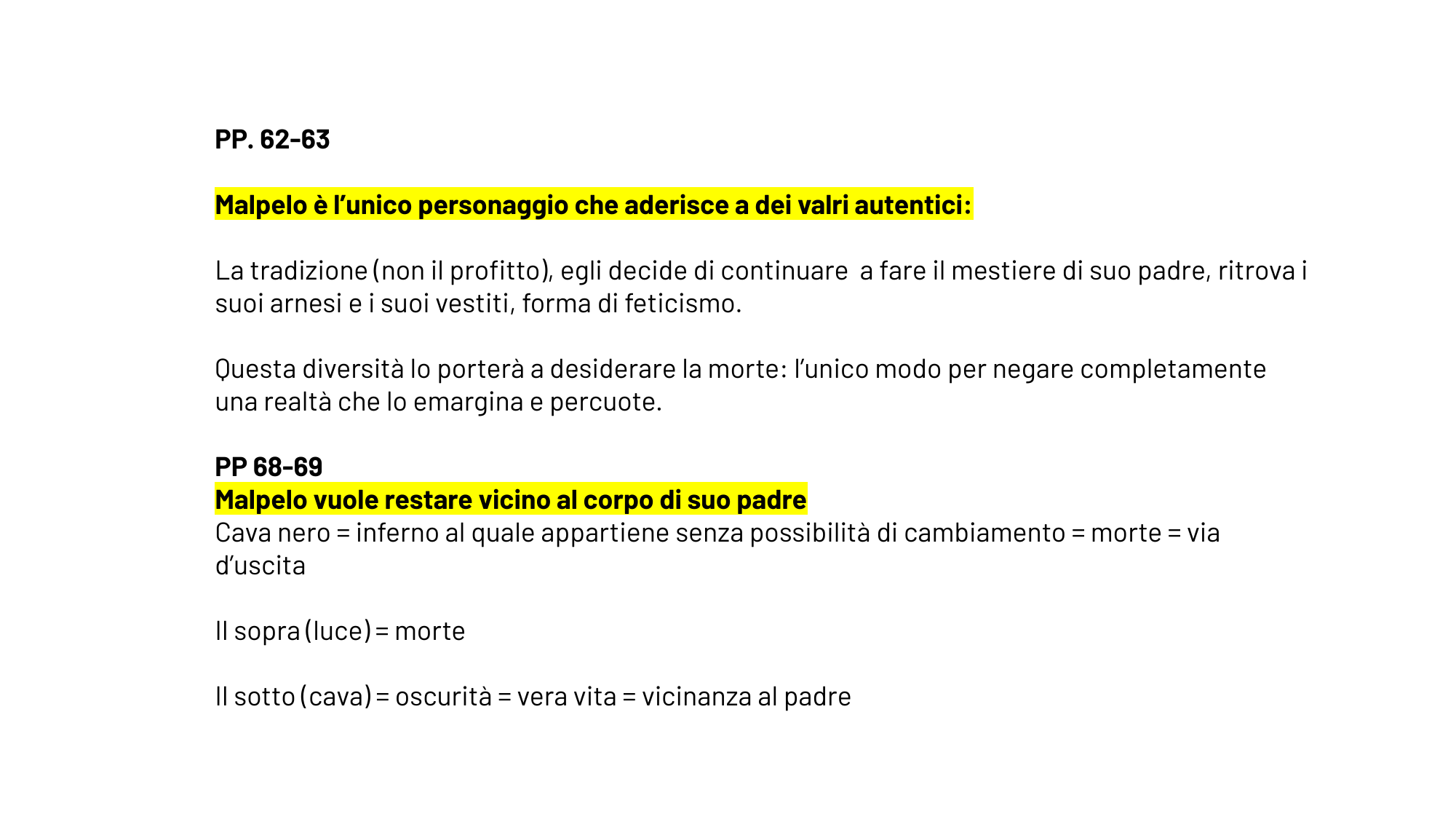

PP. 62-63

Malpelo è l’unico personaggio che aderisce a dei valri autentici:

La tradizione (non il profitto), egli decide di continuare  a fare il mestiere di suo padre, ritrova i suoi arnesi e i suoi vestiti, forma di feticismo.

Questa diversità lo porterà a desiderare la morte: l’unico modo per negare completamente una realtà che lo emargina e percuote.

PP 68-69
Malpelo vuole restare vicino al corpo di suo padre
Cava nero = inferno al quale appartiene senza possibilità di cambiamento = morte = via d’uscita

Il sopra (luce) = morte

Il sotto (cava) = oscurità = vera vita = vicinanza al padre